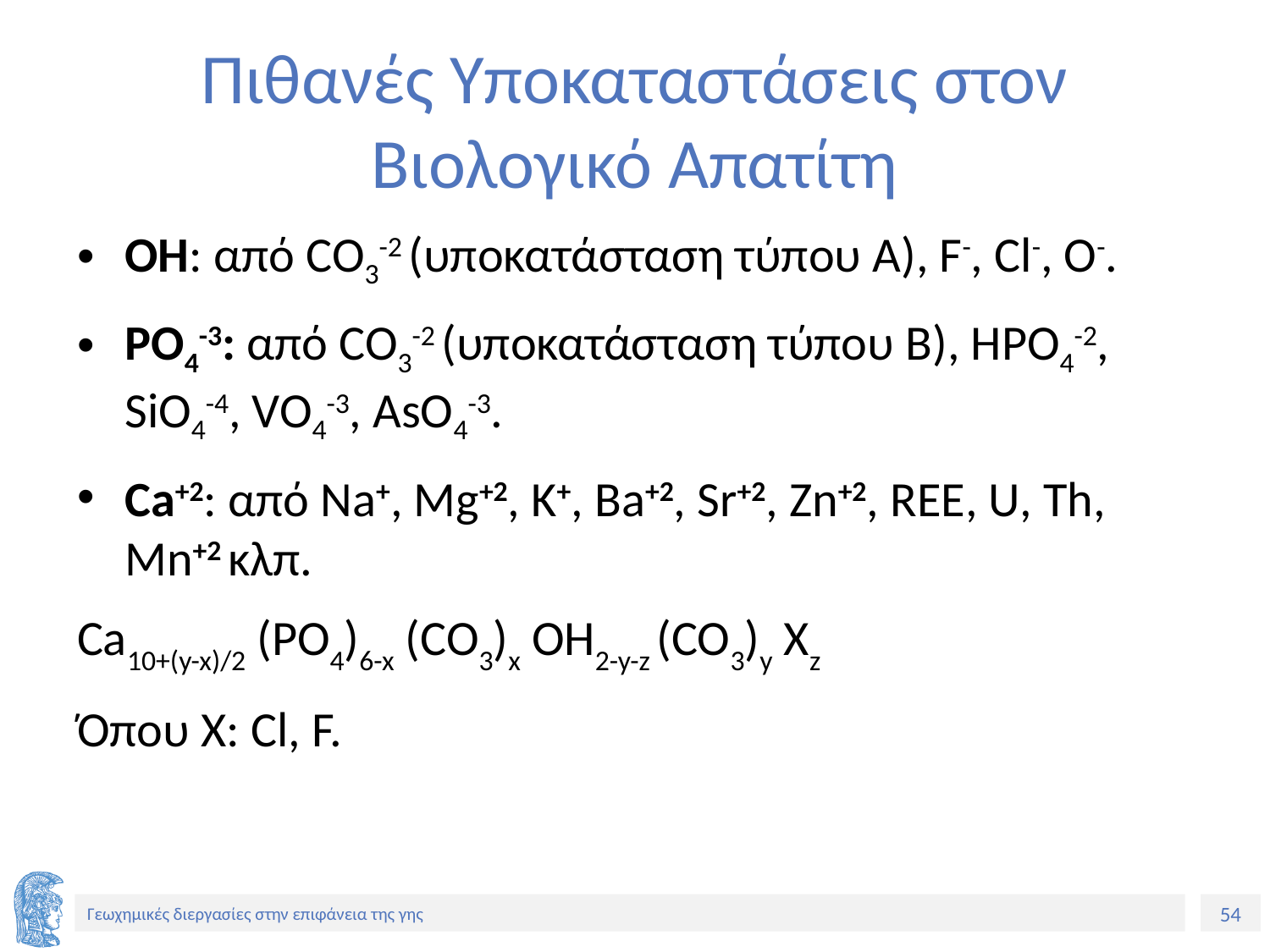

# Πιθανές Υποκαταστάσεις στον Βιολογικό Απατίτη
OH: από CO3-2 (υποκατάσταση τύπου Α), F-, Cl-, O-.
PO4-3: από CO3-2 (υποκατάσταση τύπου Β), HPO4-2, SiO4-4, VO4-3, AsO4-3.
Ca+2: από Na+, Mg+2, K+, Ba+2, Sr+2, Zn+2, REE, U, Th, Mn+2 κλπ.
Ca10+(y-x)/2 (PO4)6-x (CO3)x OH2-y-z (CO3)y Xz
Όπου Χ: Cl, F.